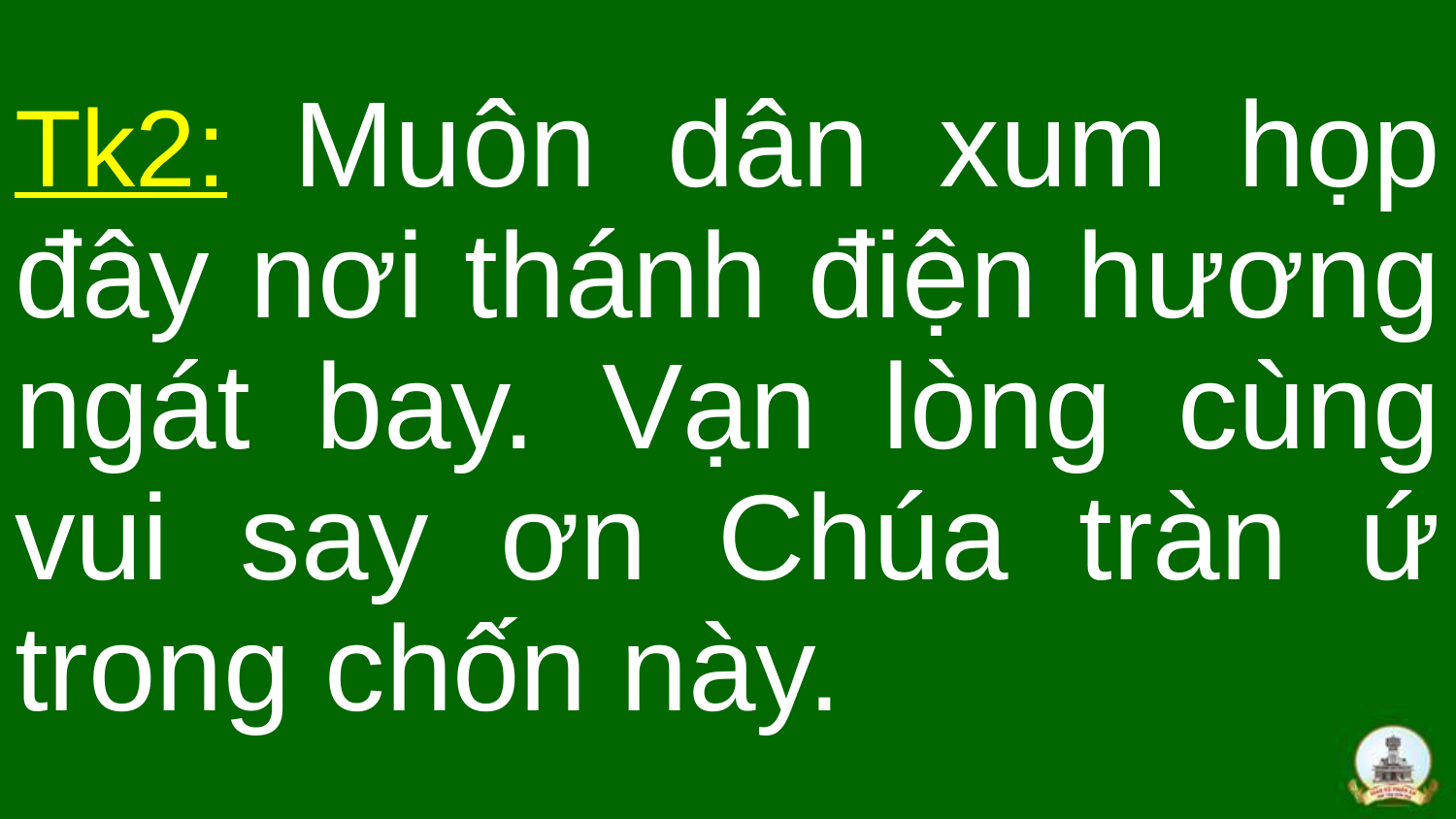

Tk2: Muôn dân xum họp đây nơi thánh điện hương ngát bay. Vạn lòng cùng vui say ơn Chúa tràn ứ trong chốn này.